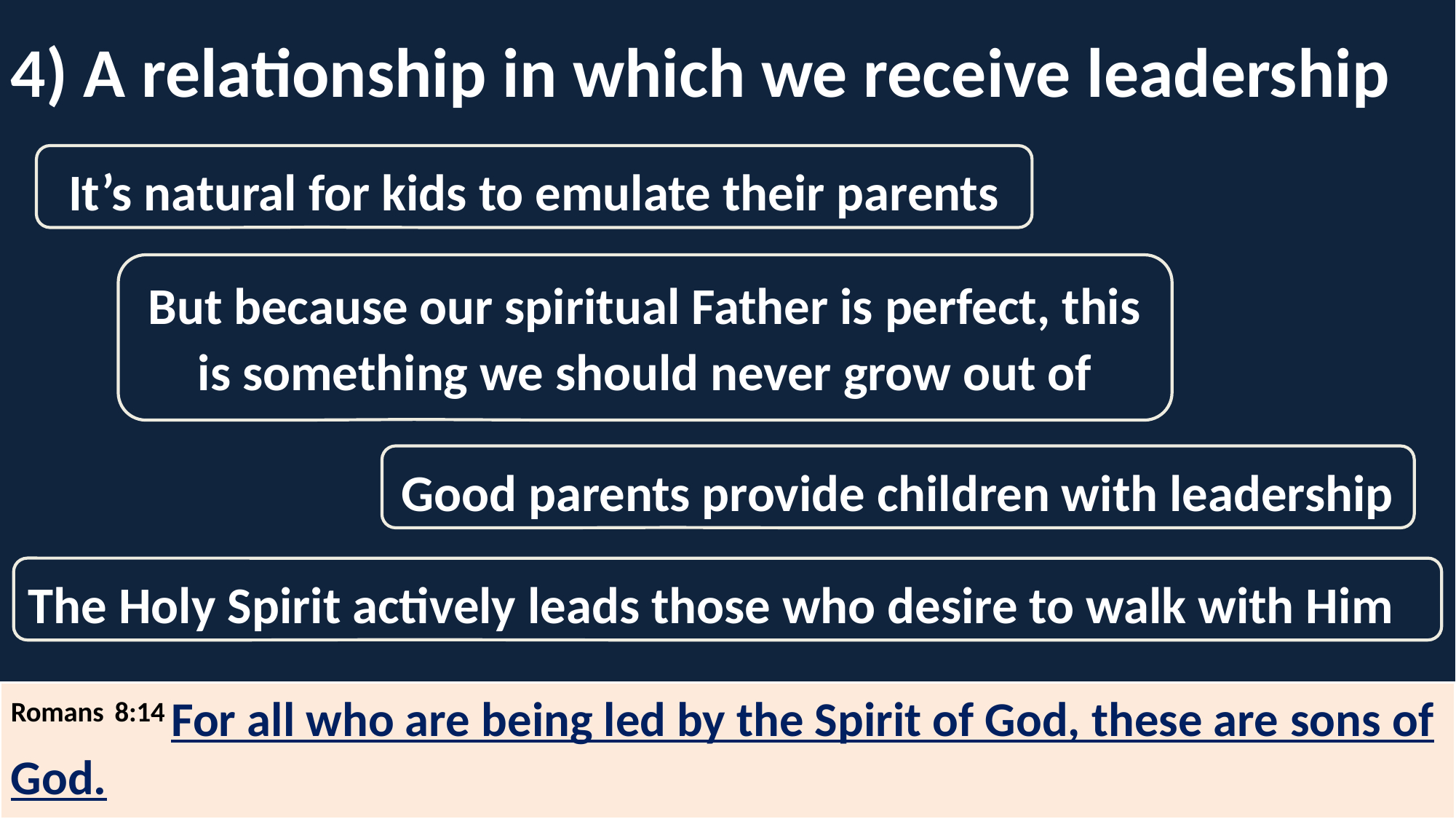

4) A relationship in which we receive leadership
It’s natural for kids to emulate their parents
But because our spiritual Father is perfect, this is something we should never grow out of

Good parents provide children with leadership

The Holy Spirit actively leads those who desire to walk with Him

Romans 8:14 For all who are being led by the Spirit of God, these are sons of God.